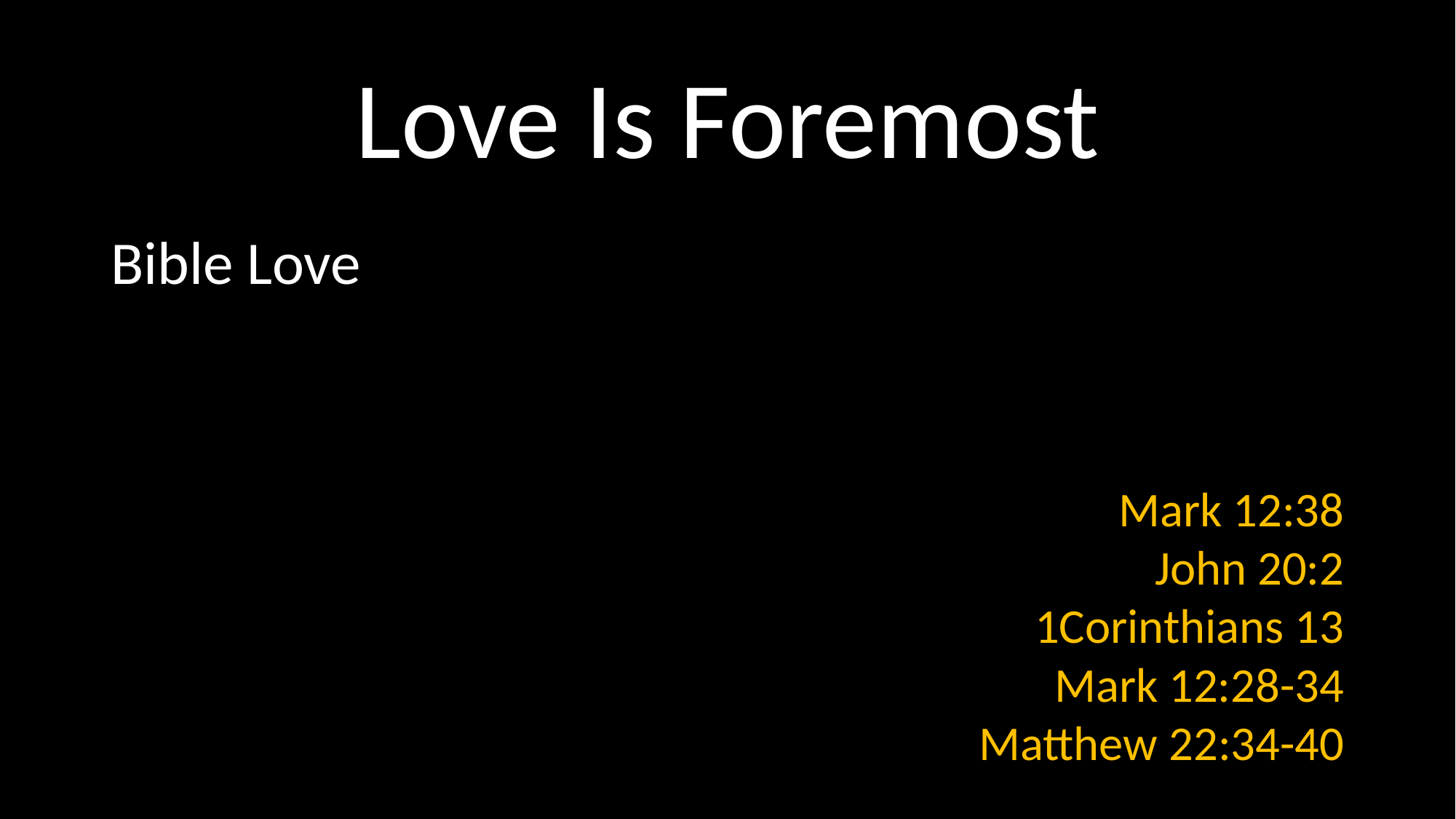

# Love Is Foremost
Bible Love
Mark 12:38
John 20:2
1Corinthians 13
Mark 12:28-34
Matthew 22:34-40